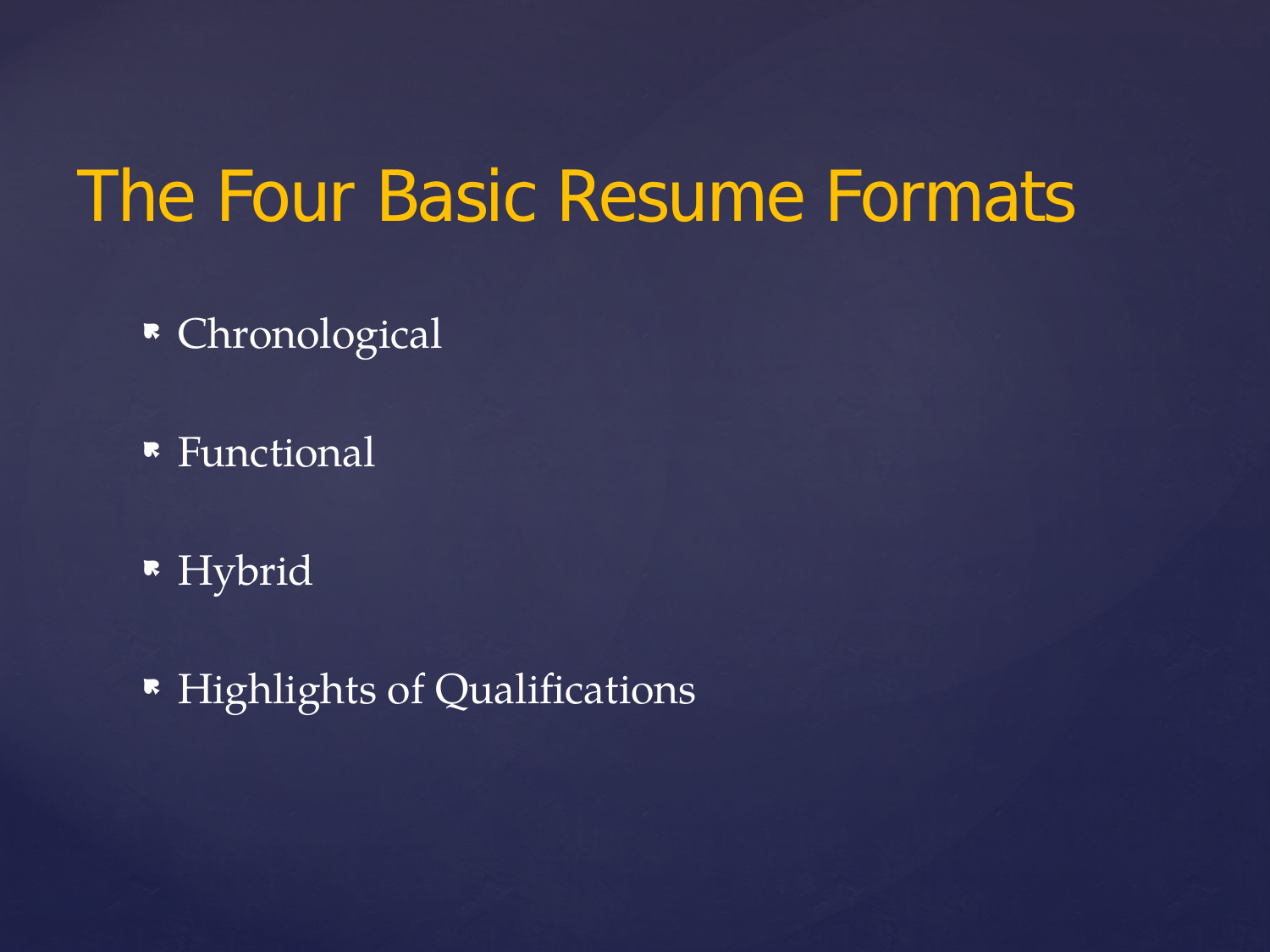

# The Four Basic Resume Formats
Chronological

Functional

Hybrid

Highlights of Qualifications